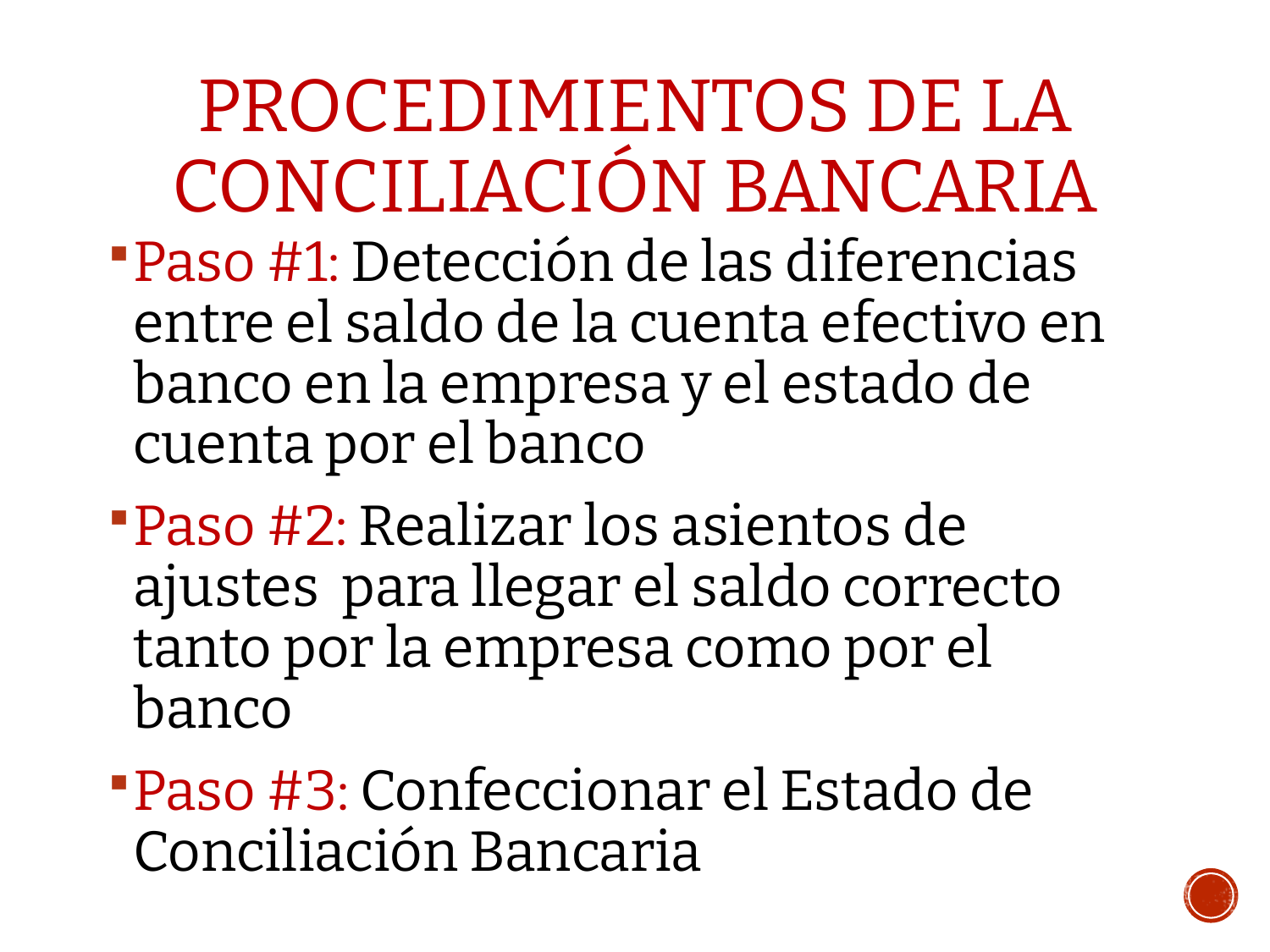

# Procedimientos de la conciliación bancaria
Paso #1: Detección de las diferencias entre el saldo de la cuenta efectivo en banco en la empresa y el estado de cuenta por el banco
Paso #2: Realizar los asientos de ajustes  para llegar el saldo correcto tanto por la empresa como por el banco
Paso #3: Confeccionar el Estado de Conciliación Bancaria